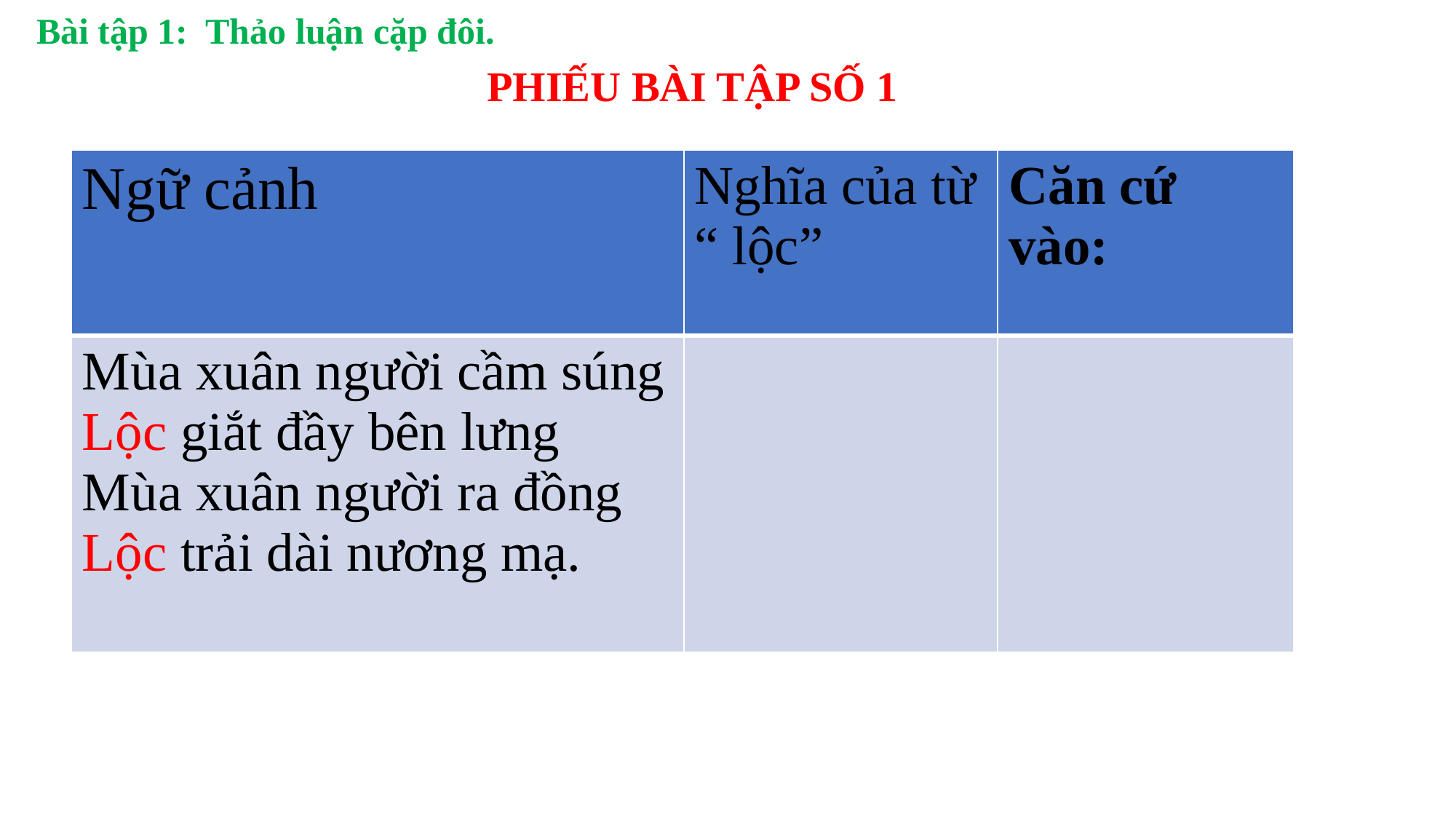

Bài tập 1:  Thảo luận cặp đôi.

PHIẾU BÀI TẬP SỐ 1
| Ngữ cảnh | Nghĩa của từ “ lộc” | Căn cứ vào: |
| --- | --- | --- |
| Mùa xuân người cầm súng Lộc giắt đầy bên lưng Mùa xuân người ra đồng Lộc trải dài nương mạ. |  |  |